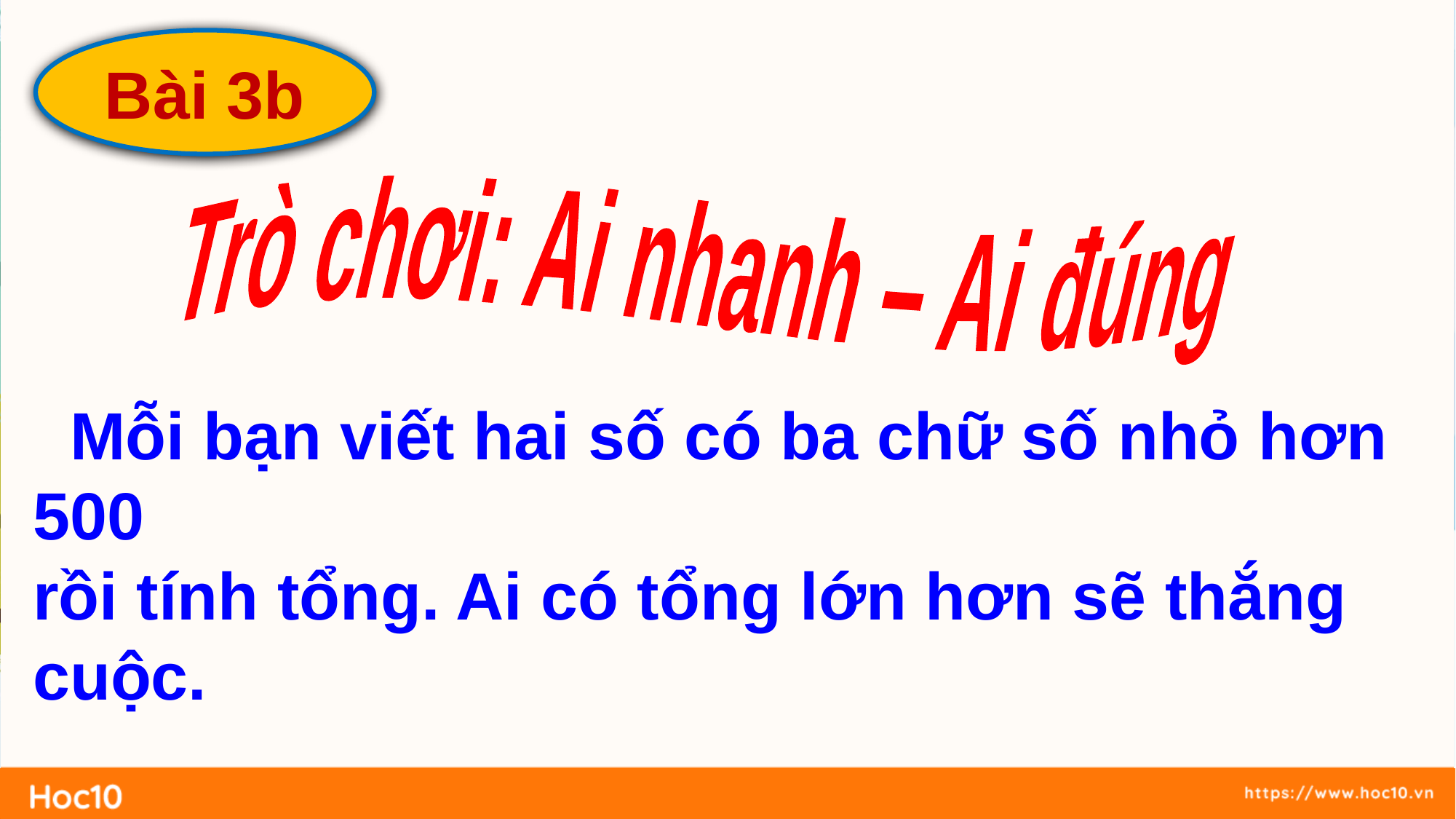

Bài 3b
Trò chơi: Ai nhanh – Ai đúng
  Mỗi bạn viết hai số có ba chữ số nhỏ hơn 500
rồi tính tổng. Ai có tổng lớn hơn sẽ thắng cuộc.